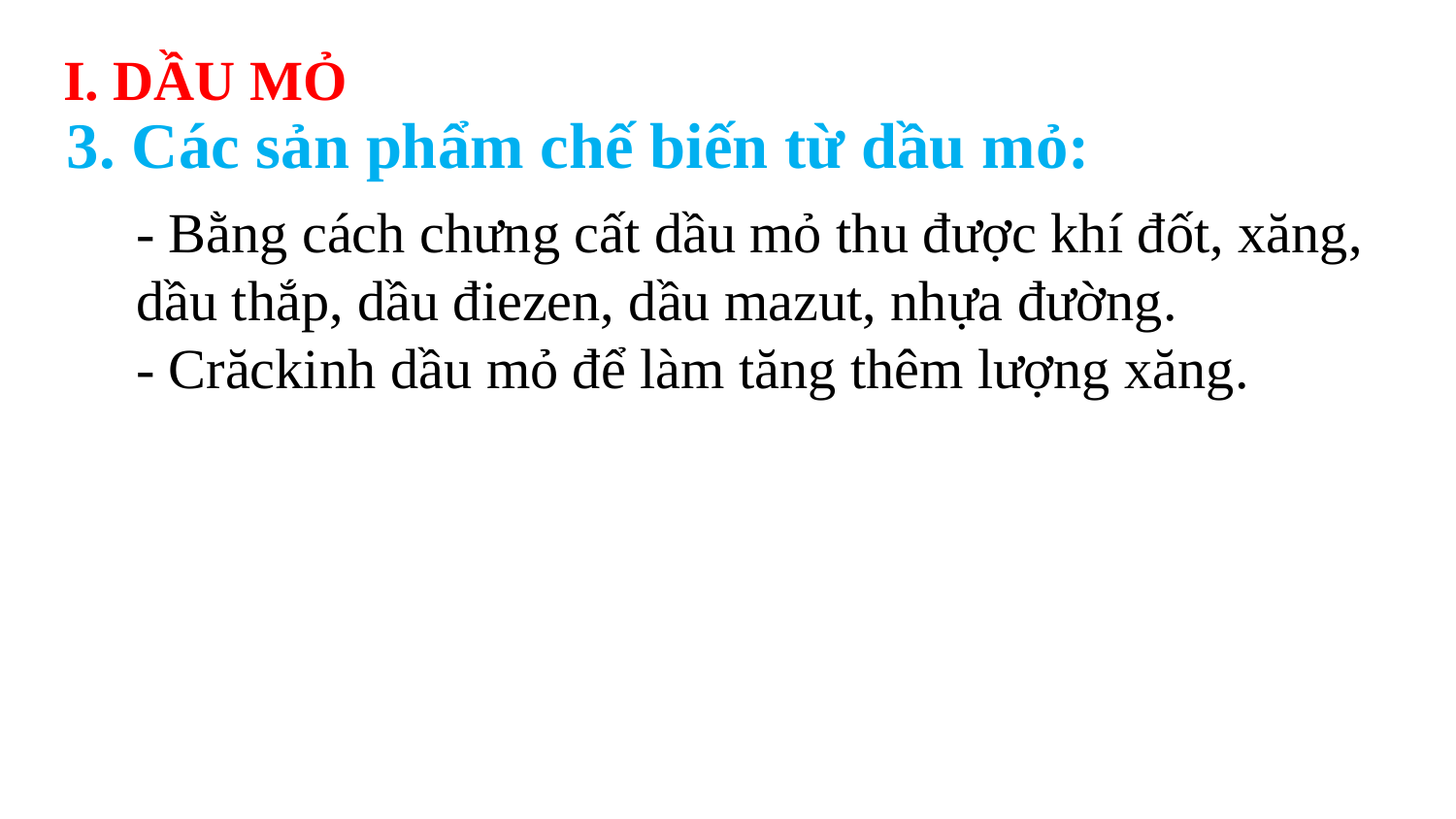

I. DẦU MỎ
3. Các sản phẩm chế biến từ dầu mỏ:

- Bằng cách chưng cất dầu mỏ thu được khí đốt, xăng, dầu thắp, dầu điezen, dầu mazut, nhựa đường.
- Crăckinh dầu mỏ để làm tăng thêm lượng xăng.